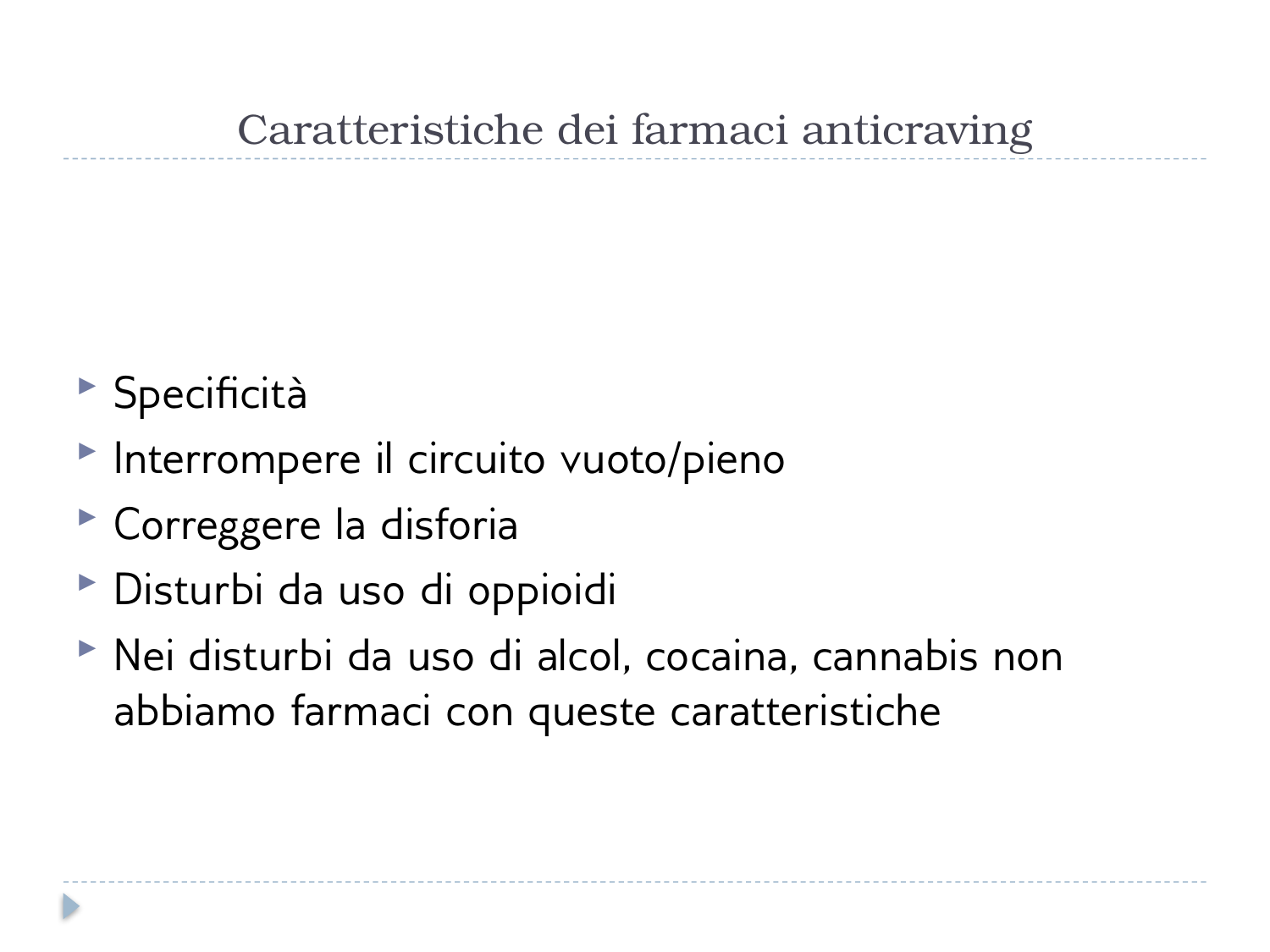

# Caratteristiche dei farmaci anticraving
Specificità
Interrompere il circuito vuoto/pieno
Correggere la disforia
Disturbi da uso di oppioidi
Nei disturbi da uso di alcol, cocaina, cannabis non abbiamo farmaci con queste caratteristiche